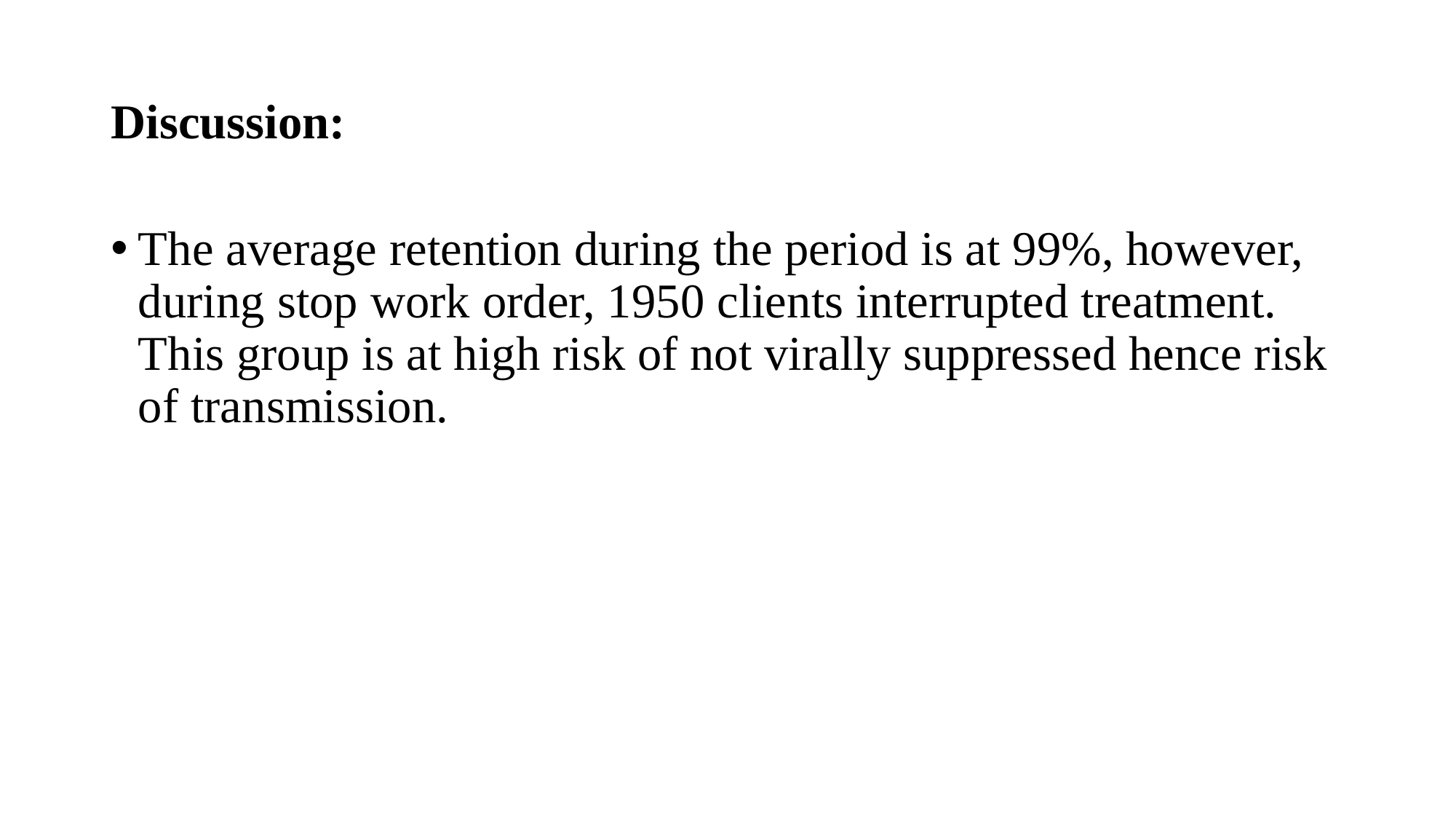

# Discussion:
The average retention during the period is at 99%, however, during stop work order, 1950 clients interrupted treatment. This group is at high risk of not virally suppressed hence risk of transmission.